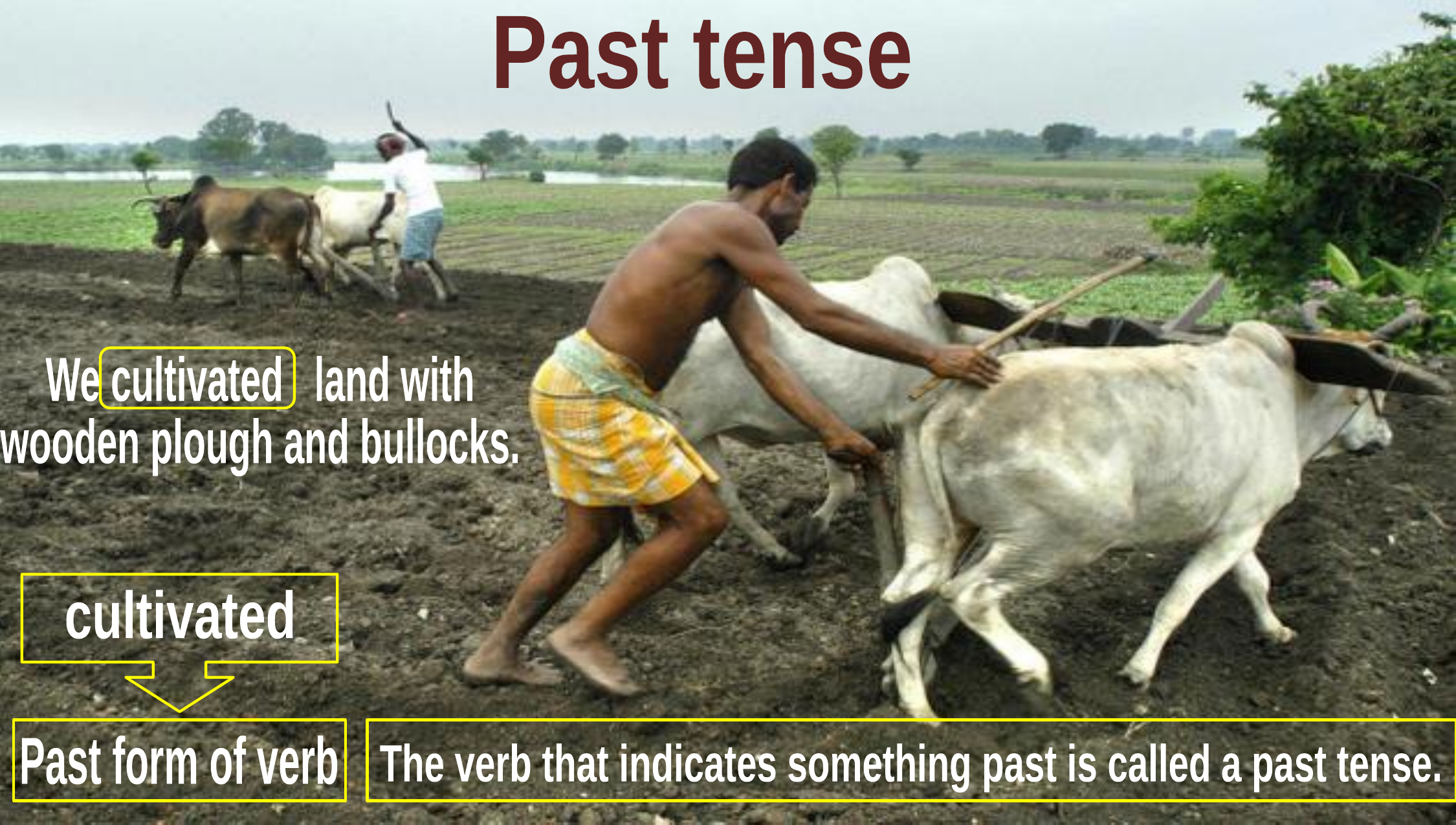

Past tense

We cultivated   land with
wooden plough and bullocks.

cultivated

The verb that indicates something past is called a past tense.
Past form of verb